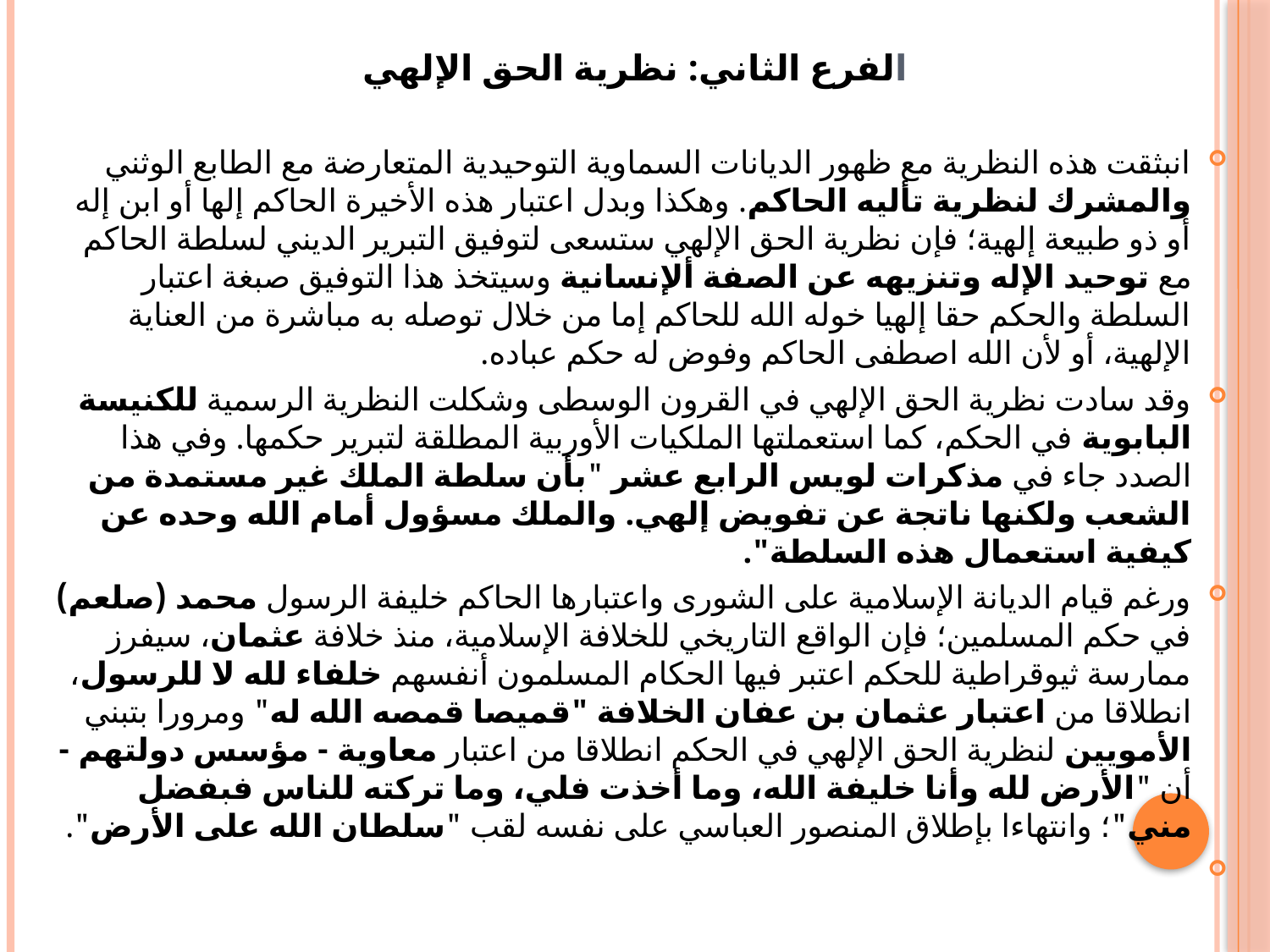

# الفرع الثاني: نظرية الحق الإلهي
انبثقت هذه النظرية مع ظهور الديانات السماوية التوحيدية المتعارضة مع الطابع الوثني والمشرك لنظرية تأليه الحاكم. وهكذا وبدل اعتبار هذه الأخيرة الحاكم إلها أو ابن إله أو ذو طبيعة إلهية؛ فإن نظرية الحق الإلهي ستسعى لتوفيق التبرير الديني لسلطة الحاكم مع توحيد الإله وتنزيهه عن الصفة ألإنسانية وسيتخذ هذا التوفيق صبغة اعتبار السلطة والحكم حقا إلهيا خوله الله للحاكم إما من خلال توصله به مباشرة من العناية الإلهية، أو لأن الله اصطفى الحاكم وفوض له حكم عباده.
	وقد سادت نظرية الحق الإلهي في القرون الوسطى وشكلت النظرية الرسمية للكنيسة البابوية في الحكم، كما استعملتها الملكيات الأوربية المطلقة لتبرير حكمها. وفي هذا الصدد جاء في مذكرات لويس الرابع عشر "بأن سلطة الملك غير مستمدة من الشعب ولكنها ناتجة عن تفويض إلهي. والملك مسؤول أمام الله وحده عن كيفية استعمال هذه السلطة".
	ورغم قيام الديانة الإسلامية على الشورى واعتبارها الحاكم خليفة الرسول محمد (صلعم) في حكم المسلمين؛ فإن الواقع التاريخي للخلافة الإسلامية، منذ خلافة عثمان، سيفرز ممارسة ثيوقراطية للحكم اعتبر فيها الحكام المسلمون أنفسهم خلفاء لله لا للرسول، انطلاقا من اعتبار عثمان بن عفان الخلافة "قميصا قمصه الله له" ومرورا بتبني الأمويين لنظرية الحق الإلهي في الحكم انطلاقا من اعتبار معاوية - مؤسس دولتهم - أن "الأرض لله وأنا خليفة الله، وما أخذت فلي، وما تركته للناس فبفضل مني"؛ وانتهاءا بإطلاق المنصور العباسي على نفسه لقب "سلطان الله على الأرض".